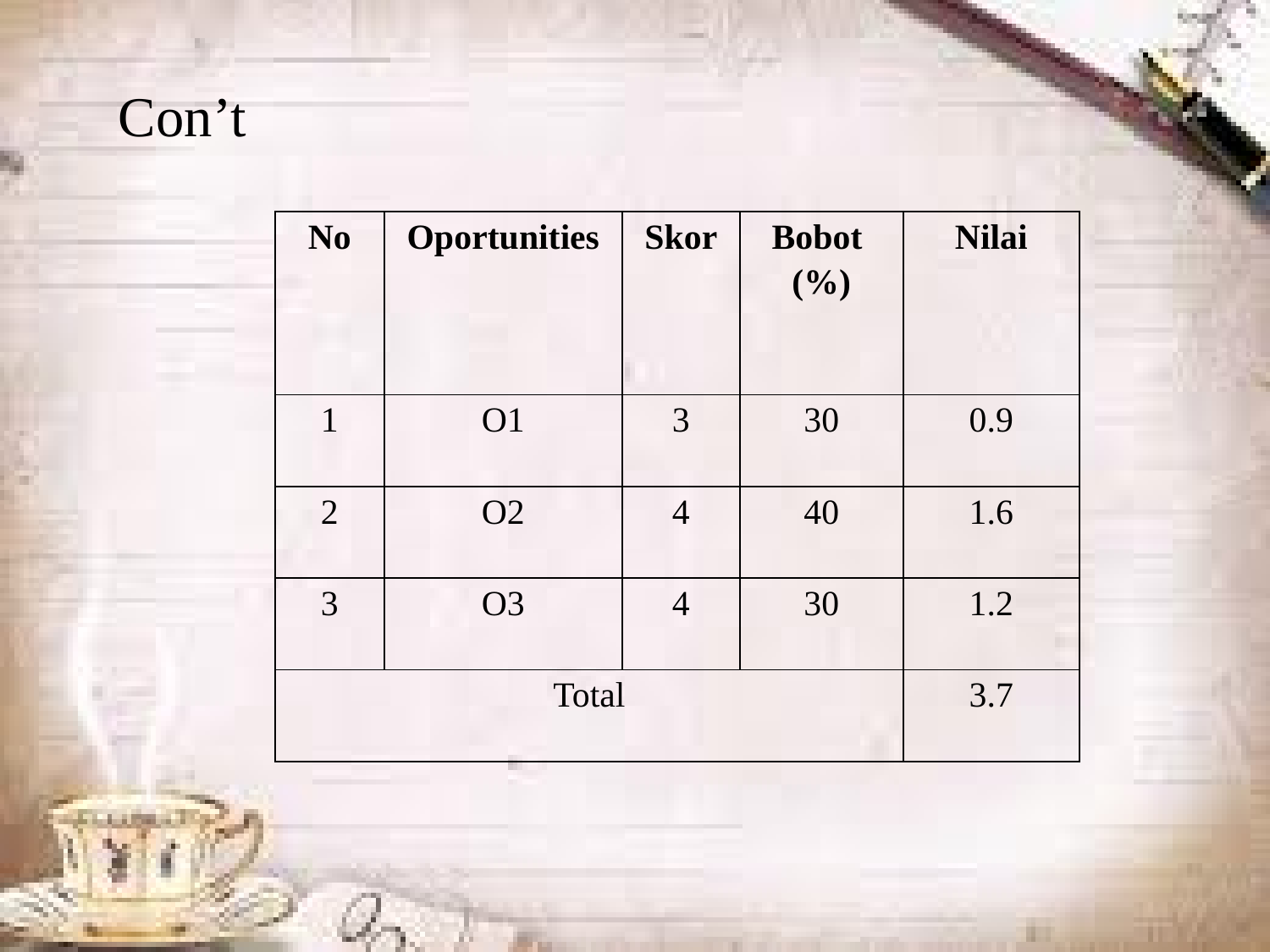

Con’t
| No | Oportunities | Skor | Bobot (%) | Nilai |
| --- | --- | --- | --- | --- |
| 1 | O1 | 3 | 30 | 0.9 |
| 2 | O2 | 4 | 40 | 1.6 |
| 3 | O3 | 4 | 30 | 1.2 |
| Total |  |  |  | 3.7 |